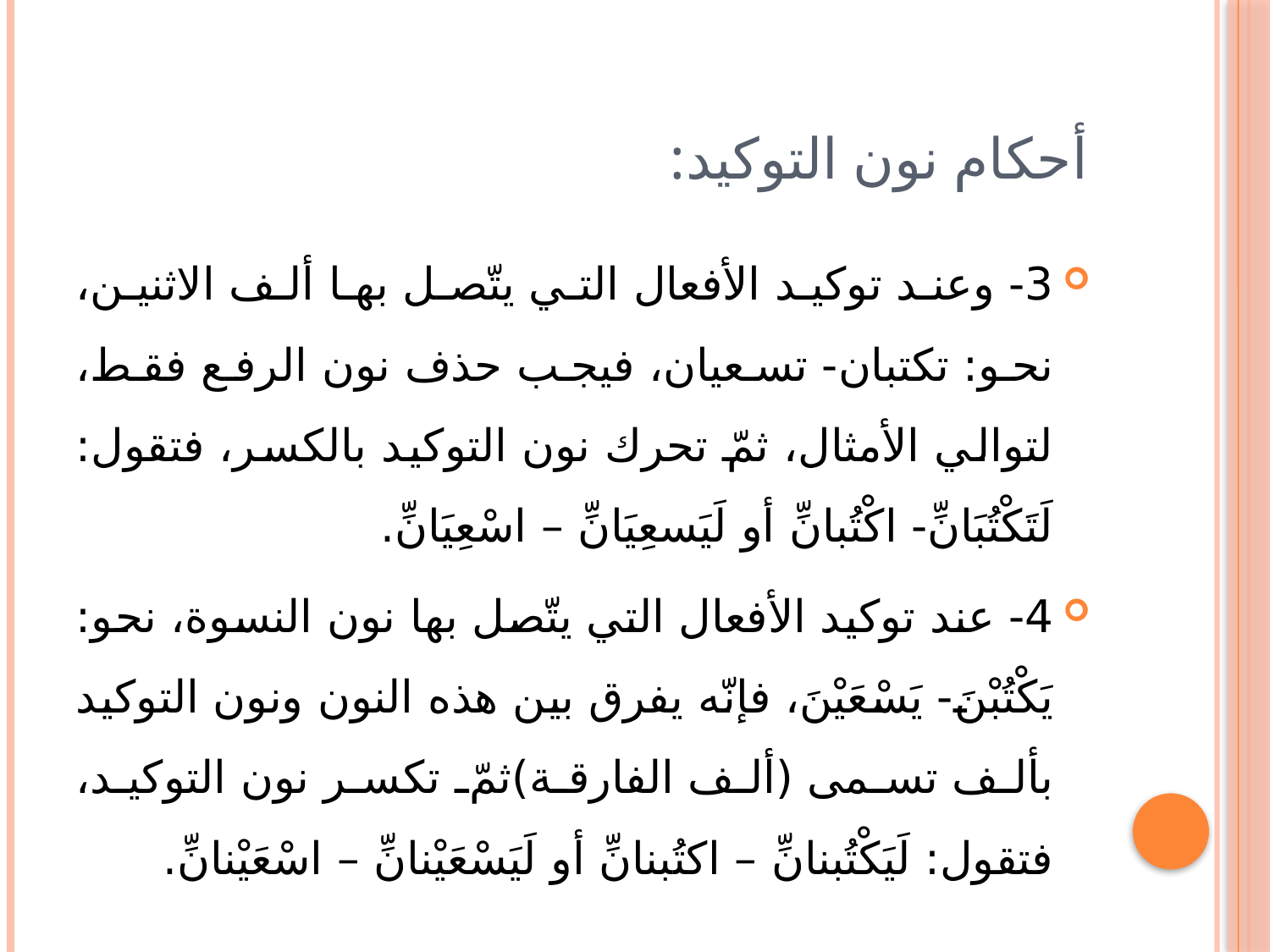

# أحكام نون التوكيد:
3- وعند توكيد الأفعال التي يتّصل بها ألف الاثنين، نحو: تكتبان- تسعيان، فيجب حذف نون الرفع فقط، لتوالي الأمثال، ثمّ تحرك نون التوكيد بالكسر، فتقول: لَتَكْتُبَانِّ- اكْتُبانِّ أو لَيَسعِيَانِّ – اسْعِيَانِّ.
4- عند توكيد الأفعال التي يتّصل بها نون النسوة، نحو: يَكْتُبْنَ- يَسْعَيْنَ، فإنّه يفرق بين هذه النون ونون التوكيد بألف تسمى (ألف الفارقة)ثمّ تكسر نون التوكيد، فتقول: لَيَكْتُبنانِّ – اكتُبنانِّ أو لَيَسْعَيْنانِّ – اسْعَيْنانِّ.